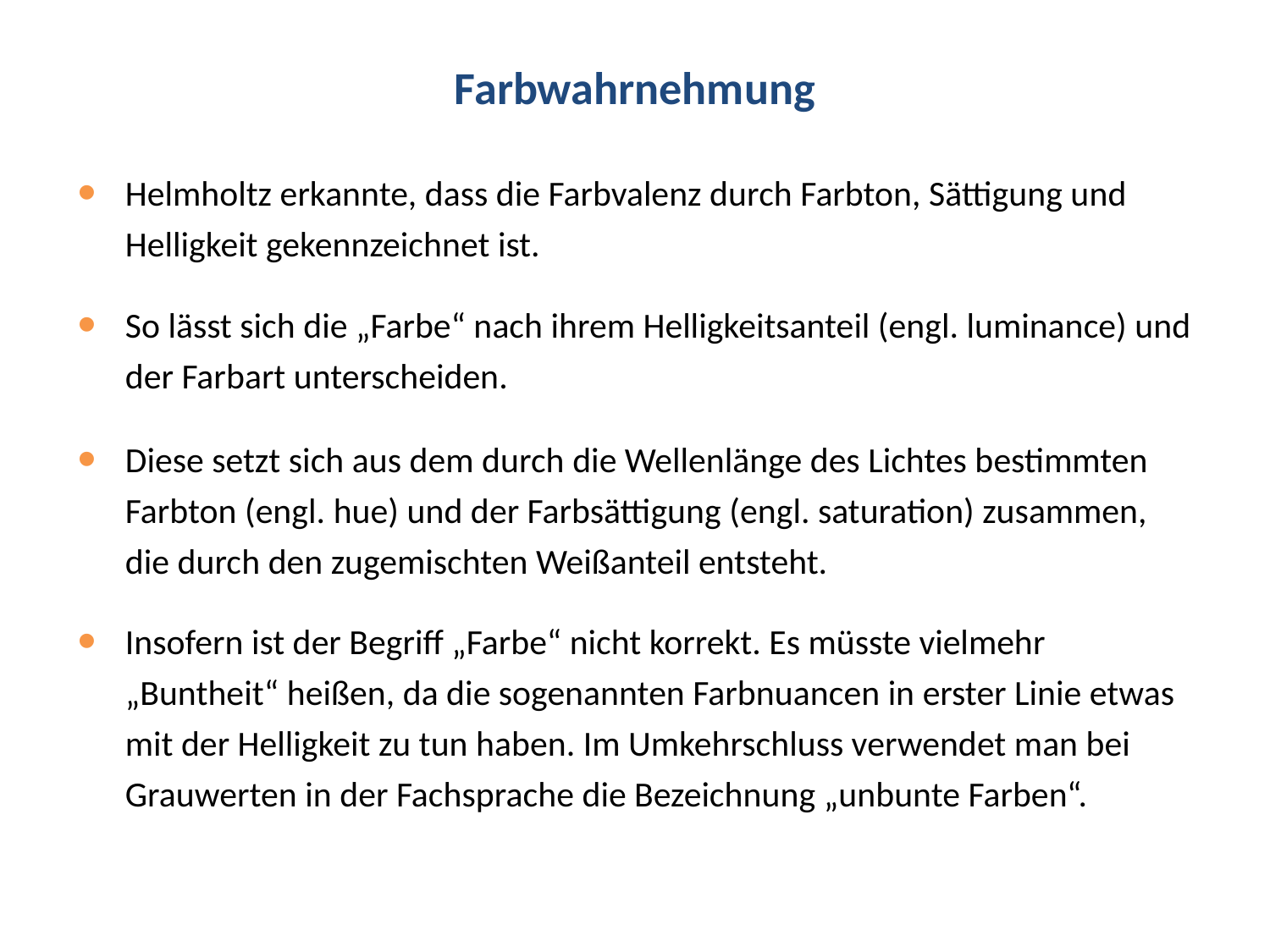

# Farbwahrnehmung
Helmholtz erkannte, dass die Farbvalenz durch Farbton, Sättigung und Helligkeit gekennzeichnet ist.

So lässt sich die „Farbe“ nach ihrem Helligkeitsanteil (engl. luminance) und der Farbart unterscheiden.

Diese setzt sich aus dem durch die Wellenlänge des Lichtes bestimmten Farbton (engl. hue) und der Farbsättigung (engl. saturation) zusammen, die durch den zugemischten Weißanteil entsteht.

Insofern ist der Begriff „Farbe“ nicht korrekt. Es müsste vielmehr „Buntheit“ heißen, da die sogenannten Farbnuancen in erster Linie etwas mit der Helligkeit zu tun haben. Im Umkehrschluss verwendet man bei Grauwerten in der Fachsprache die Bezeichnung „unbunte Farben“.